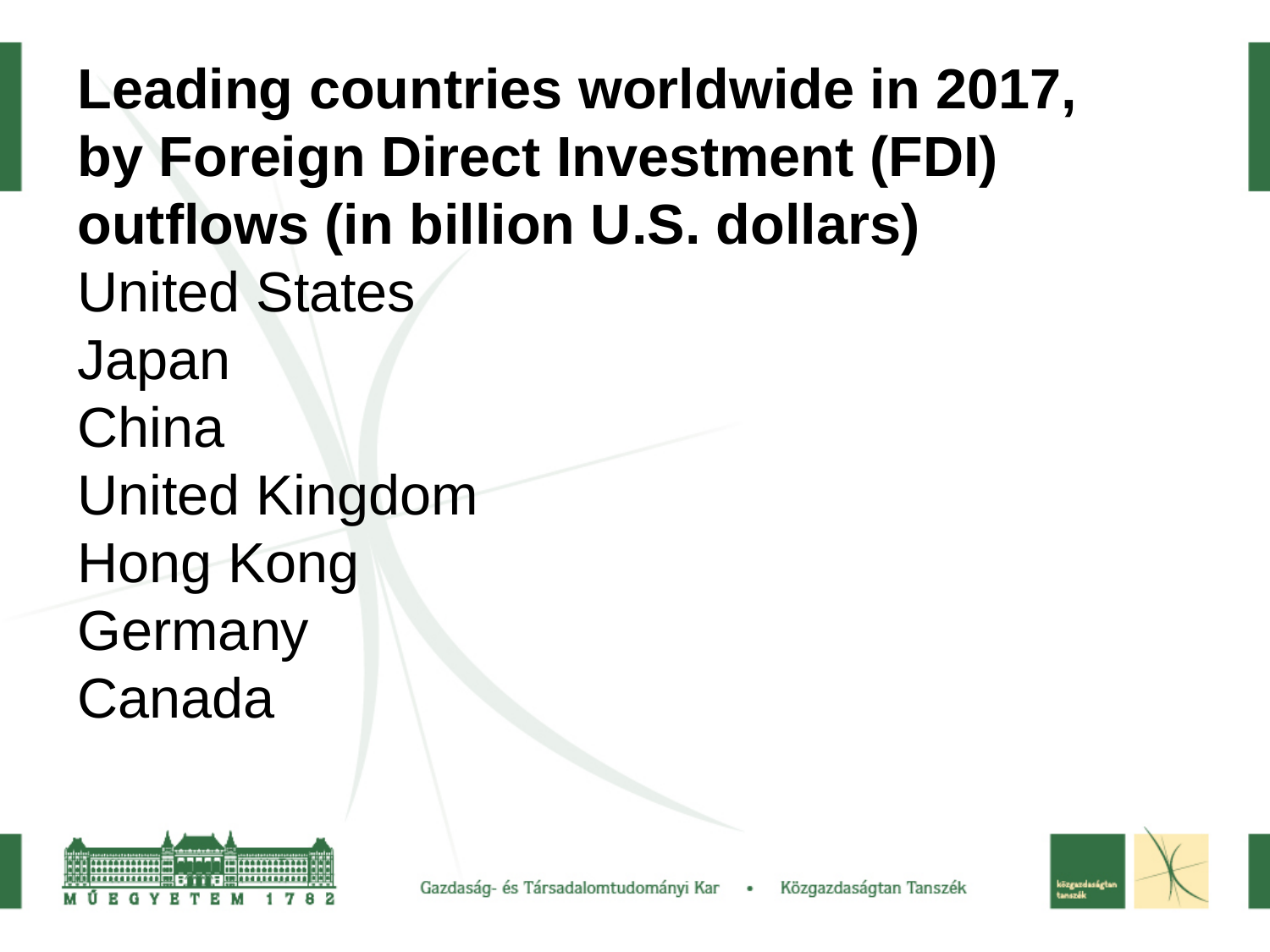

Leading countries worldwide in 2017, by Foreign Direct Investment (FDI) outflows (in billion U.S. dollars)
United States
Japan
China
United Kingdom
Hong Kong
Germany
Canada